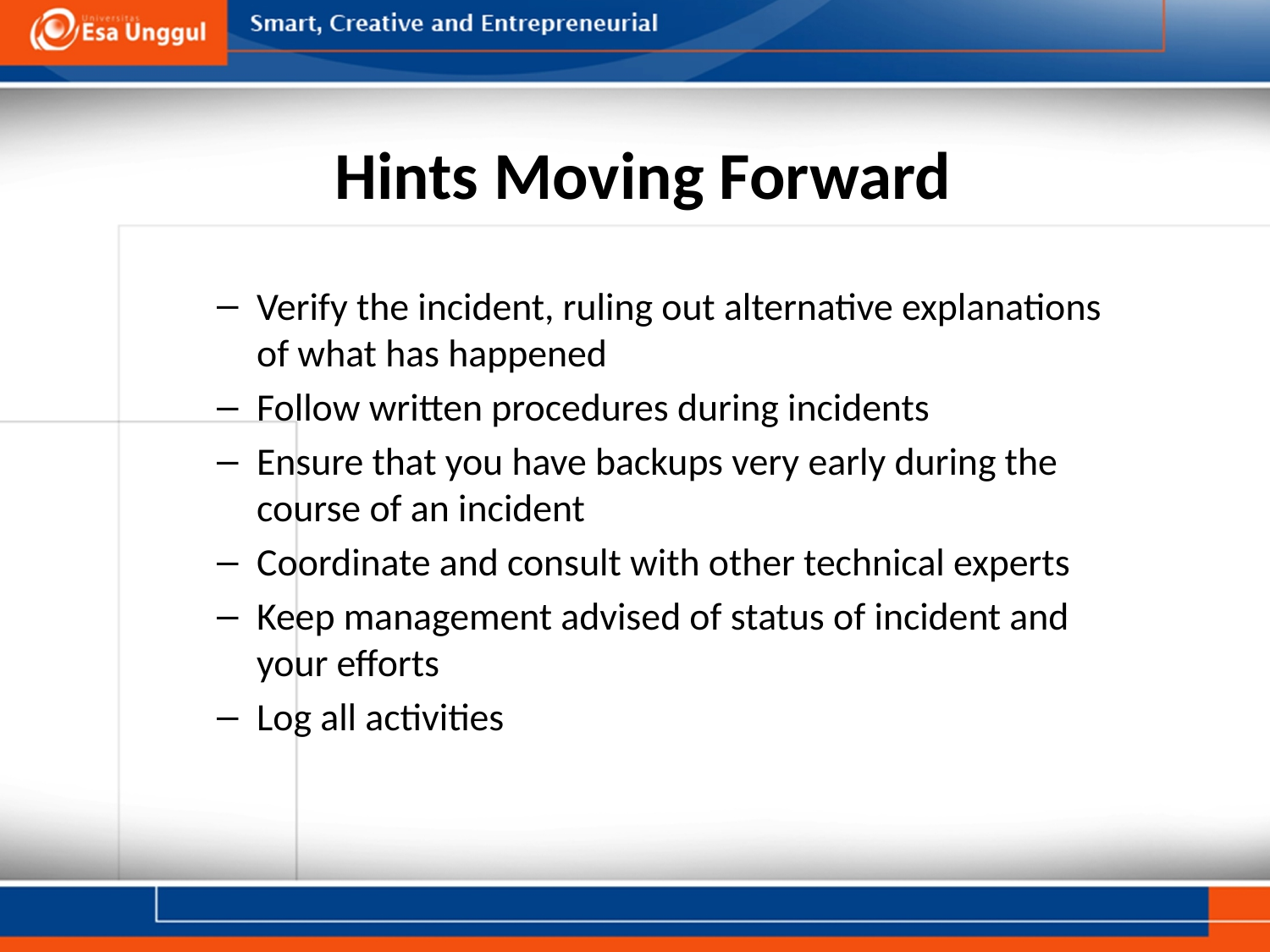

# Hints Moving Forward
Verify the incident, ruling out alternative explanations of what has happened
Follow written procedures during incidents
Ensure that you have backups very early during the course of an incident
Coordinate and consult with other technical experts
Keep management advised of status of incident and your efforts
Log all activities